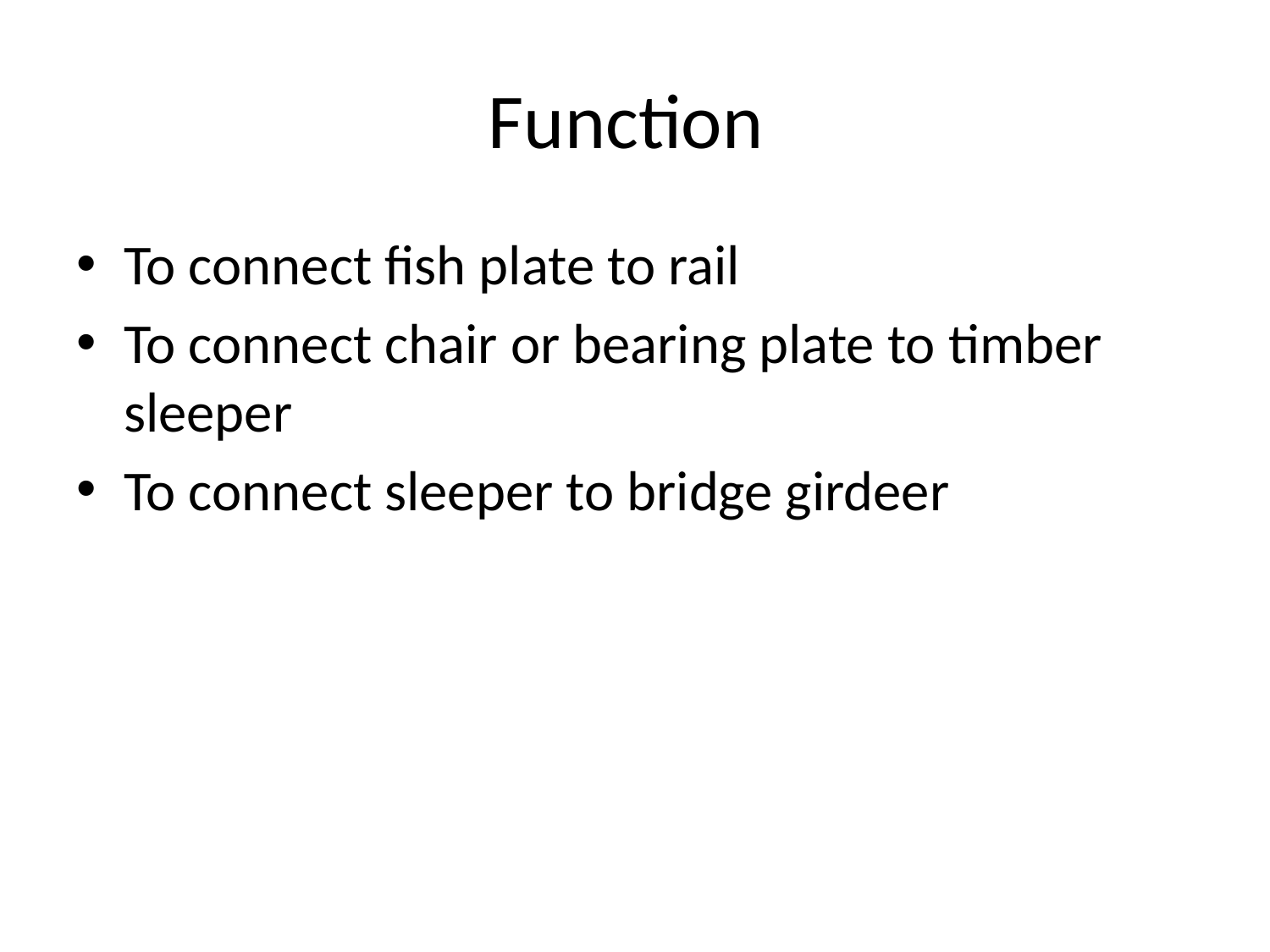

# Function
To connect fish plate to rail
To connect chair or bearing plate to timber sleeper
To connect sleeper to bridge girdeer